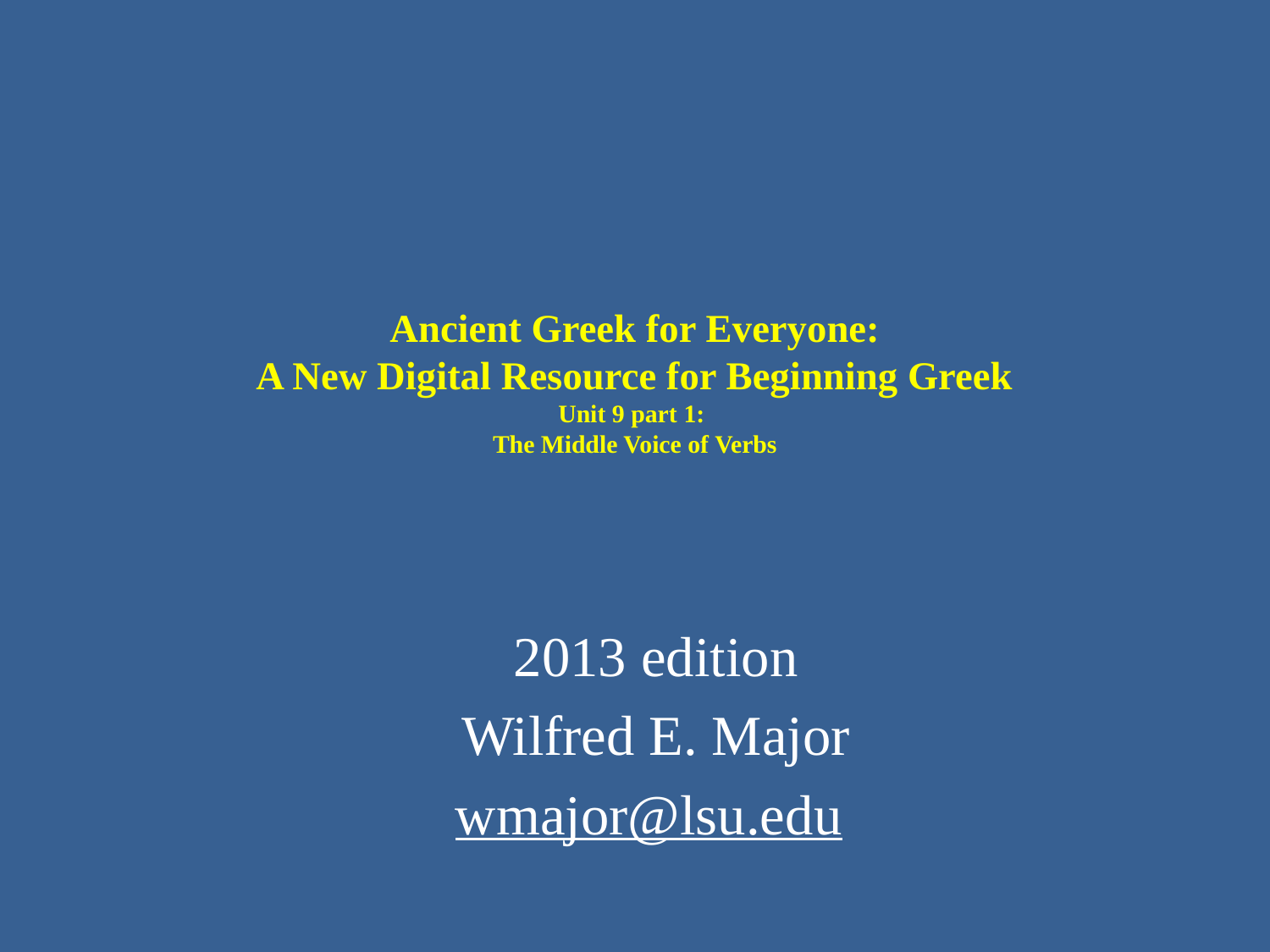

# Ancient Greek for Everyone: A New Digital Resource for Beginning Greek Unit 9 part 1: The Middle Voice of Verbs
2013 edition
Wilfred E. Major
wmajor@lsu.edu